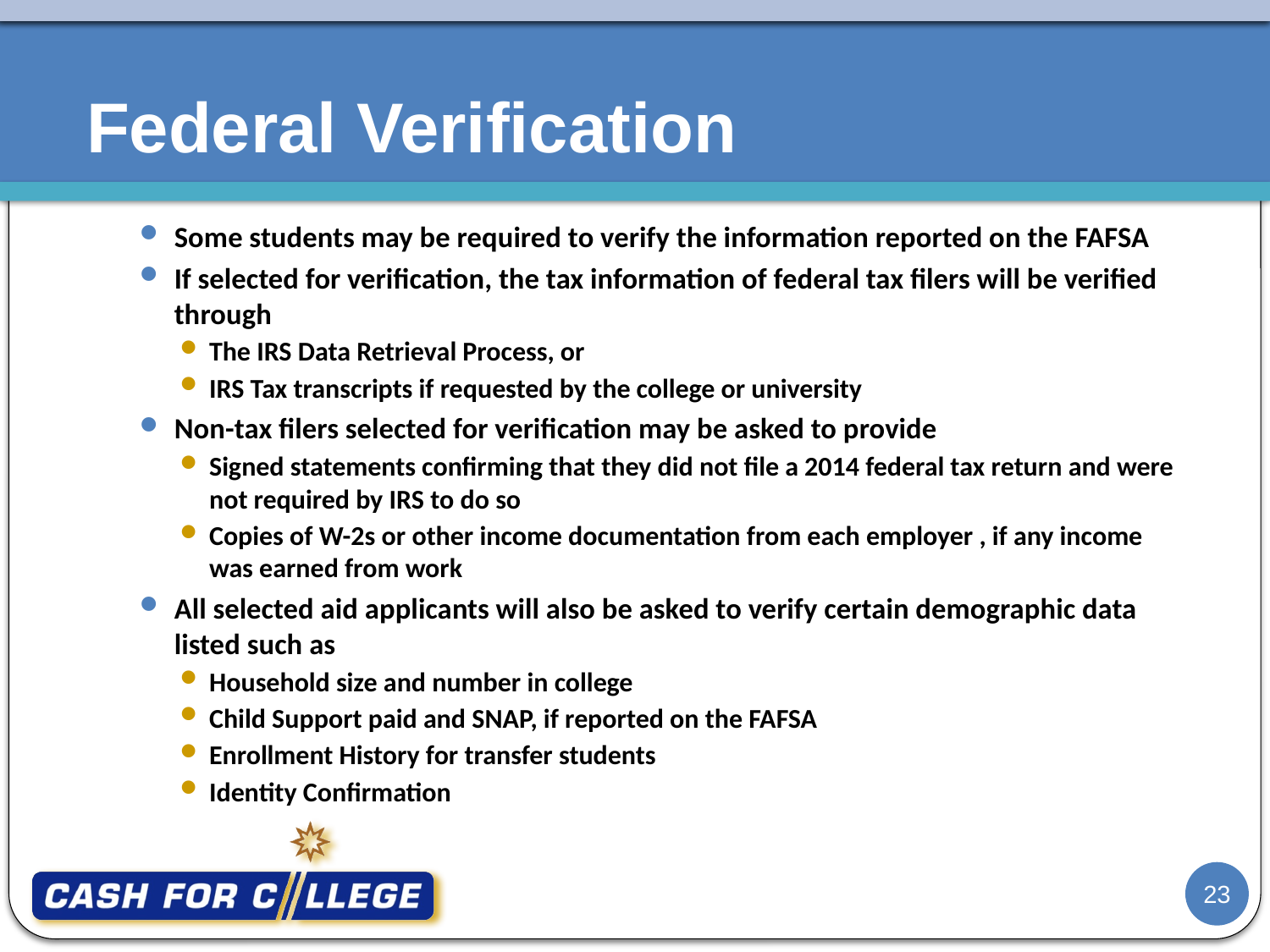

# Federal Verification
Some students may be required to verify the information reported on the FAFSA
If selected for verification, the tax information of federal tax filers will be verified through
The IRS Data Retrieval Process, or
IRS Tax transcripts if requested by the college or university
Non-tax filers selected for verification may be asked to provide
Signed statements confirming that they did not file a 2014 federal tax return and were not required by IRS to do so
Copies of W-2s or other income documentation from each employer , if any income was earned from work
All selected aid applicants will also be asked to verify certain demographic data listed such as
Household size and number in college
Child Support paid and SNAP, if reported on the FAFSA
Enrollment History for transfer students
Identity Confirmation

23